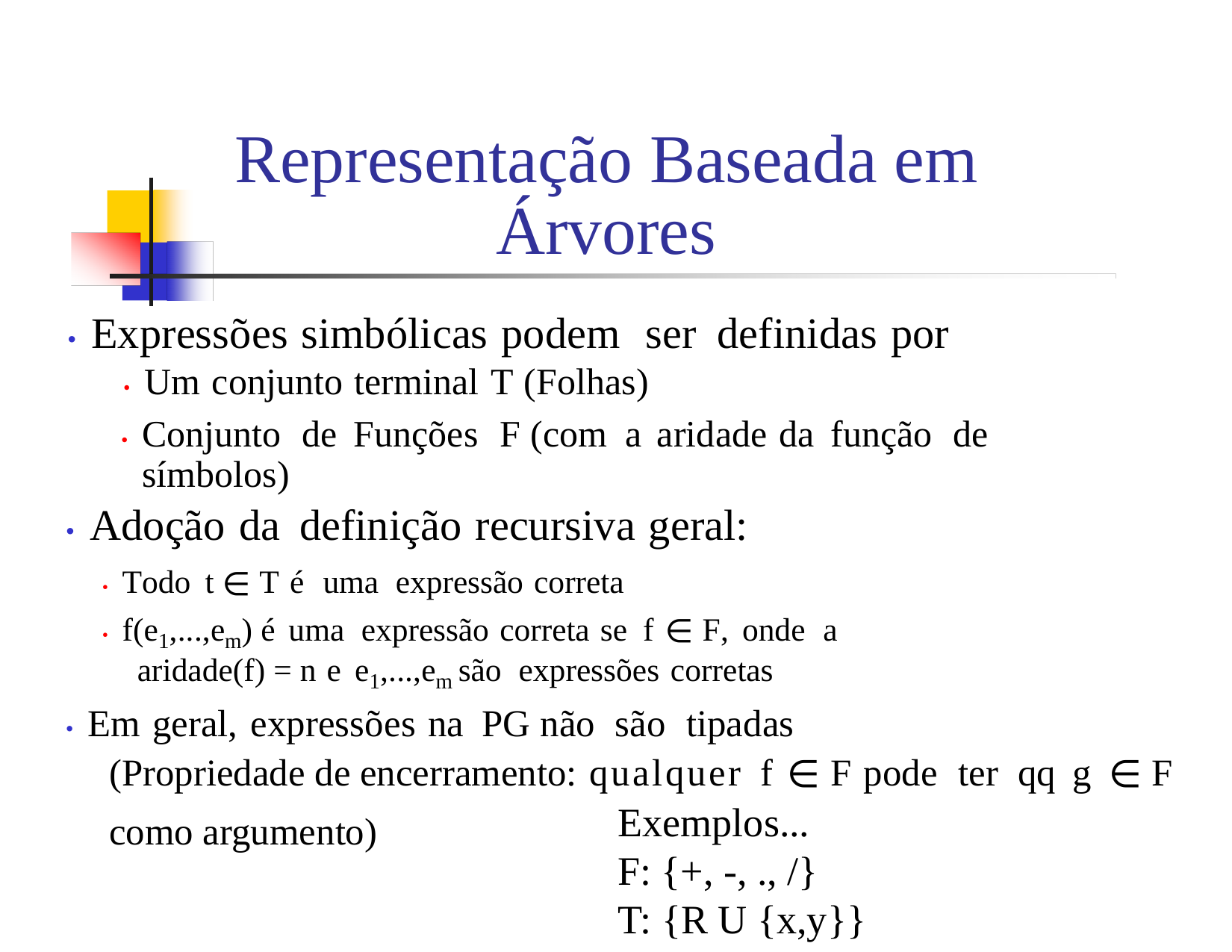

Representação Baseada em Árvores

• Expressões simbólicas podem  ser definidas por
• Um conjunto terminal T (Folhas)
•	Conjunto  de Funções  F (com a aridade da função  de símbolos)
• Adoção da definição recursiva geral:
• Todo t ∈ T é uma  expressão correta
• f(e1,...,em) é uma  expressão correta se f ∈ F, onde  a
aridade(f) = n e e1,...,em são expressões corretas
• Em geral, expressões na PG não são tipadas
(Propriedade de encerramento: qualquer f ∈ F pode  ter qq g ∈ F como argumento)
Exemplos...
F: {+, -, ., /}
T: {R U {x,y}}